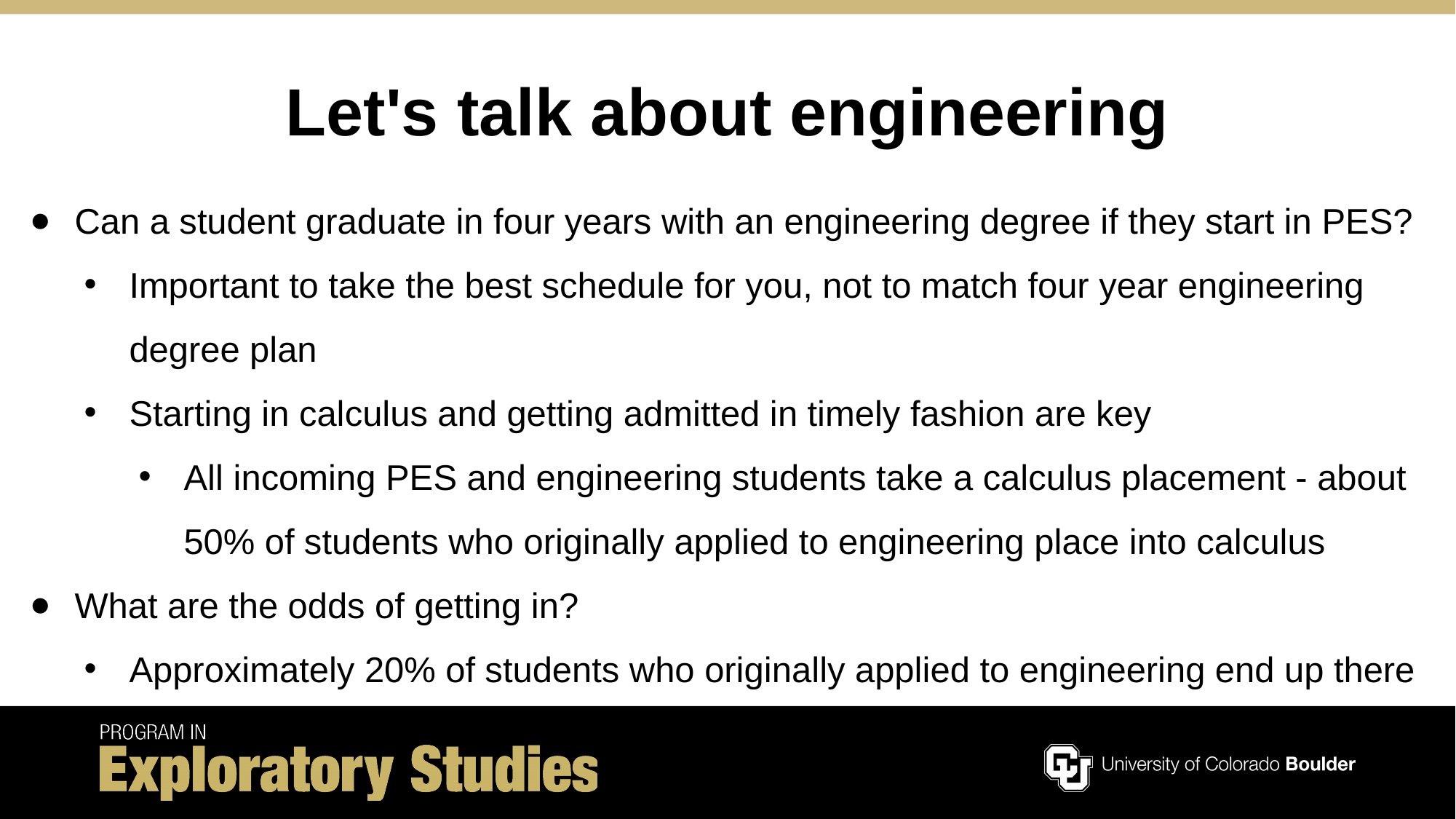

# Let's talk about engineering
Can a student graduate in four years with an engineering degree if they start in PES?
Important to take the best schedule for you, not to match four year engineering degree plan
Starting in calculus and getting admitted in timely fashion are key
All incoming PES and engineering students take a calculus placement - about 50% of students who originally applied to engineering place into calculus
What are the odds of getting in?
Approximately 20% of students who originally applied to engineering end up there